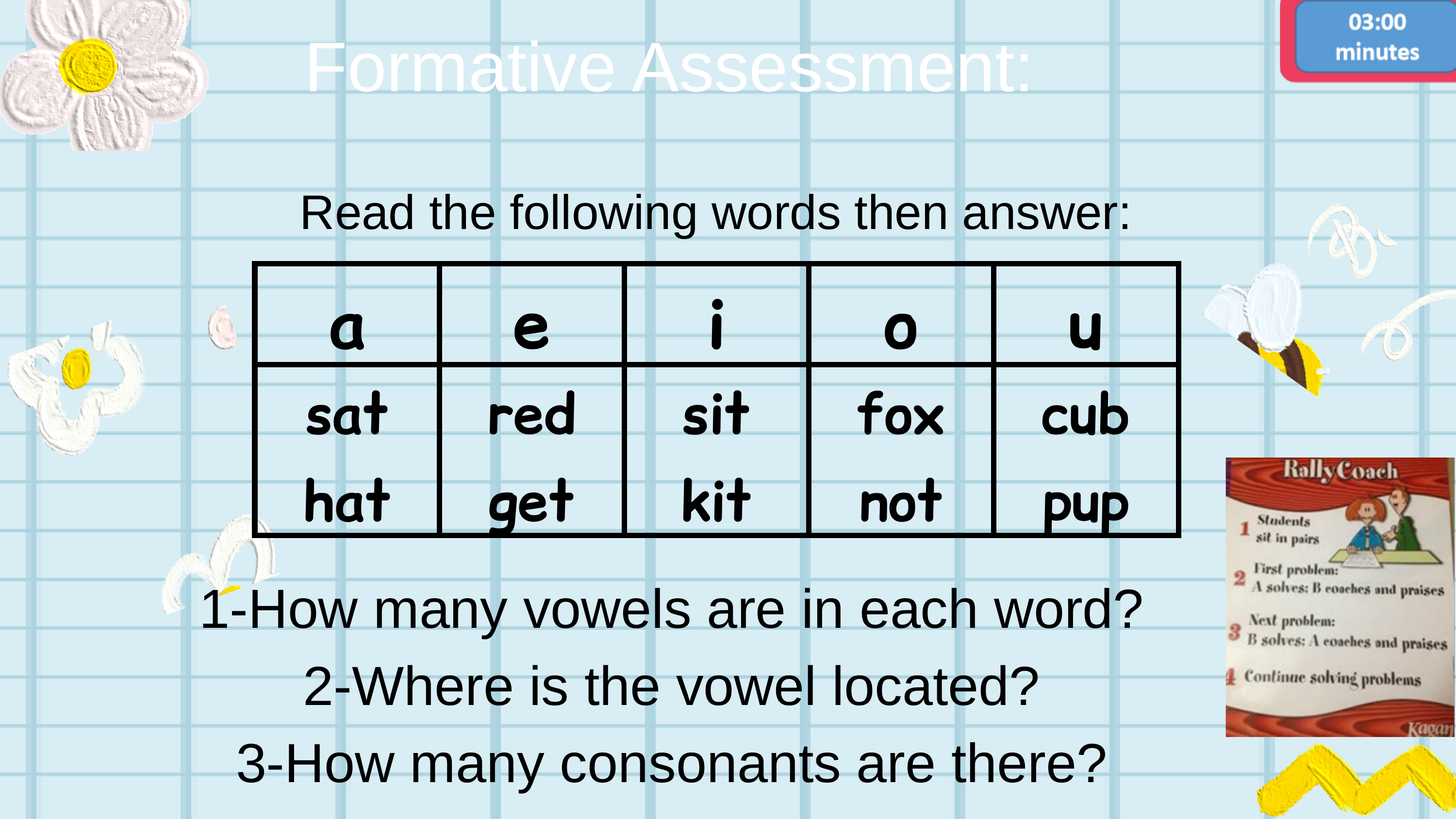

Formative Assessment:
Read the following words then answer:

| a | e | i | o | u |
| --- | --- | --- | --- | --- |
| sat hat | red get | sit kit | fox not | cub pup |

1-How many vowels are in each word?
2-Where is the vowel located?
3-How many consonants are there?